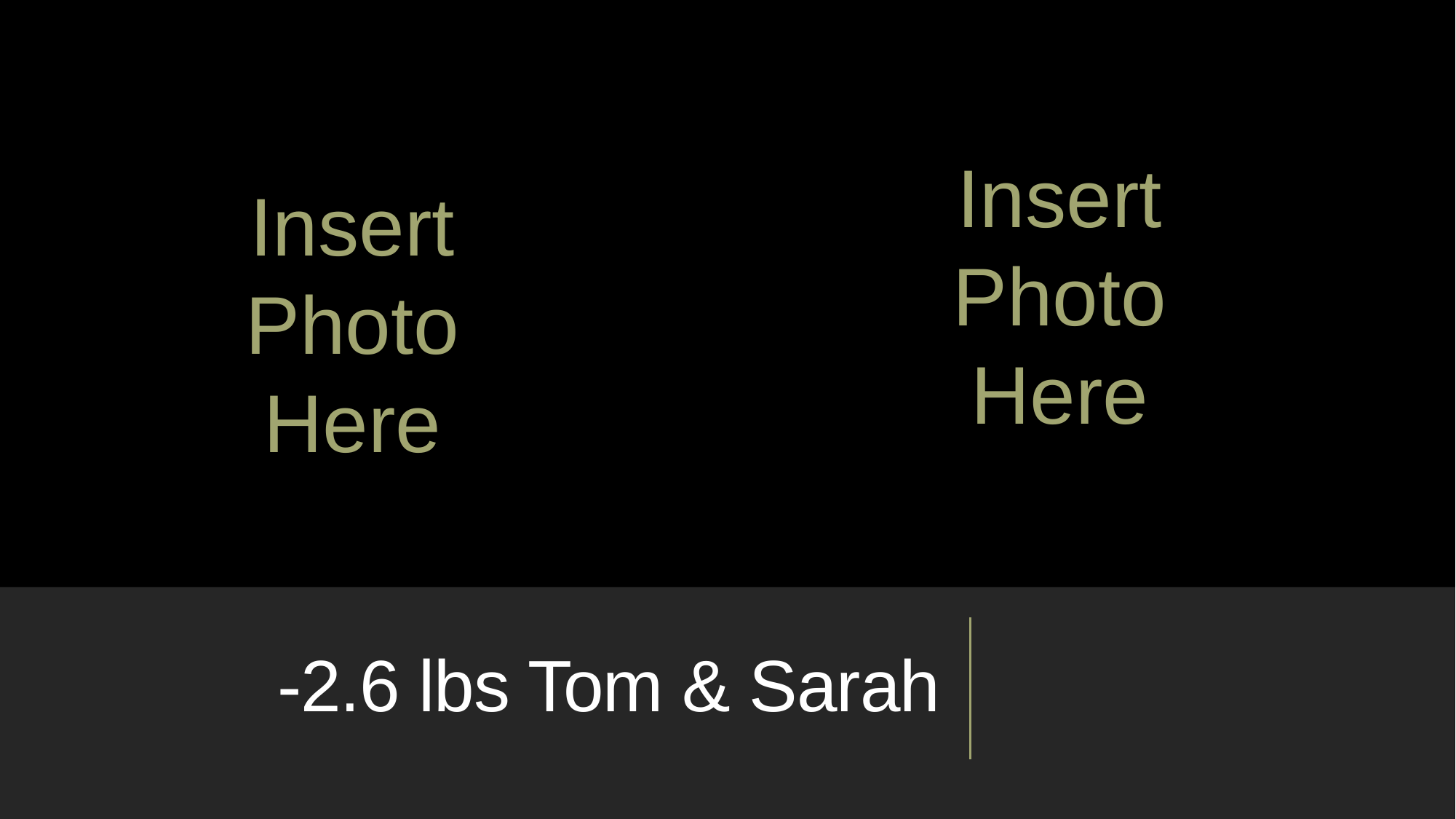

Insert
Photo
Here
Insert
Photo
Here

# -2.6 lbs Tom & Sarah